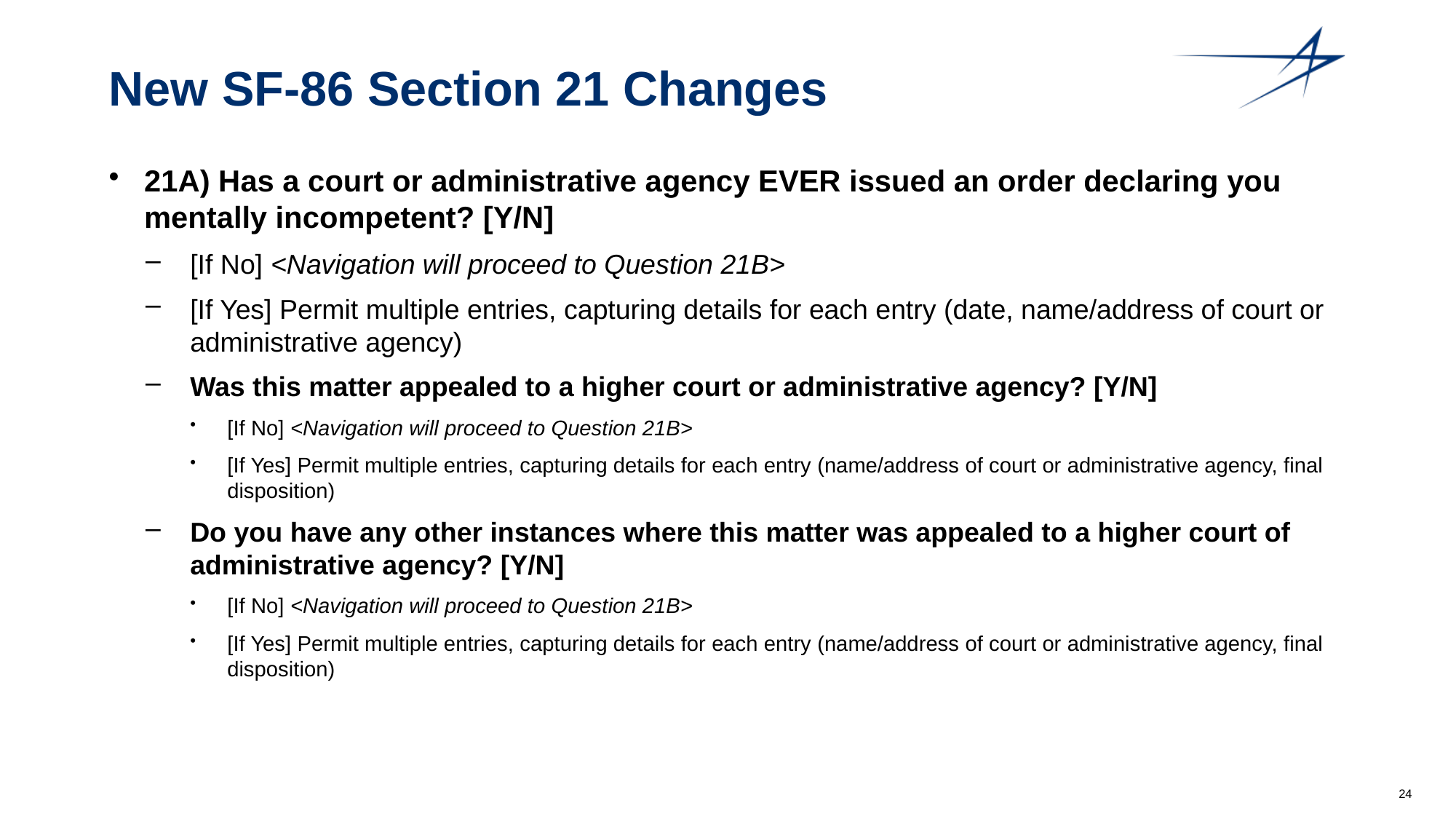

# New SF-86 Section 21 Changes
21A) Has a court or administrative agency EVER issued an order declaring you mentally incompetent? [Y/N]
[If No] <Navigation will proceed to Question 21B>
[If Yes] Permit multiple entries, capturing details for each entry (date, name/address of court or administrative agency)
Was this matter appealed to a higher court or administrative agency? [Y/N]
[If No] <Navigation will proceed to Question 21B>
[If Yes] Permit multiple entries, capturing details for each entry (name/address of court or administrative agency, final disposition)
Do you have any other instances where this matter was appealed to a higher court of administrative agency? [Y/N]
[If No] <Navigation will proceed to Question 21B>
[If Yes] Permit multiple entries, capturing details for each entry (name/address of court or administrative agency, final disposition)